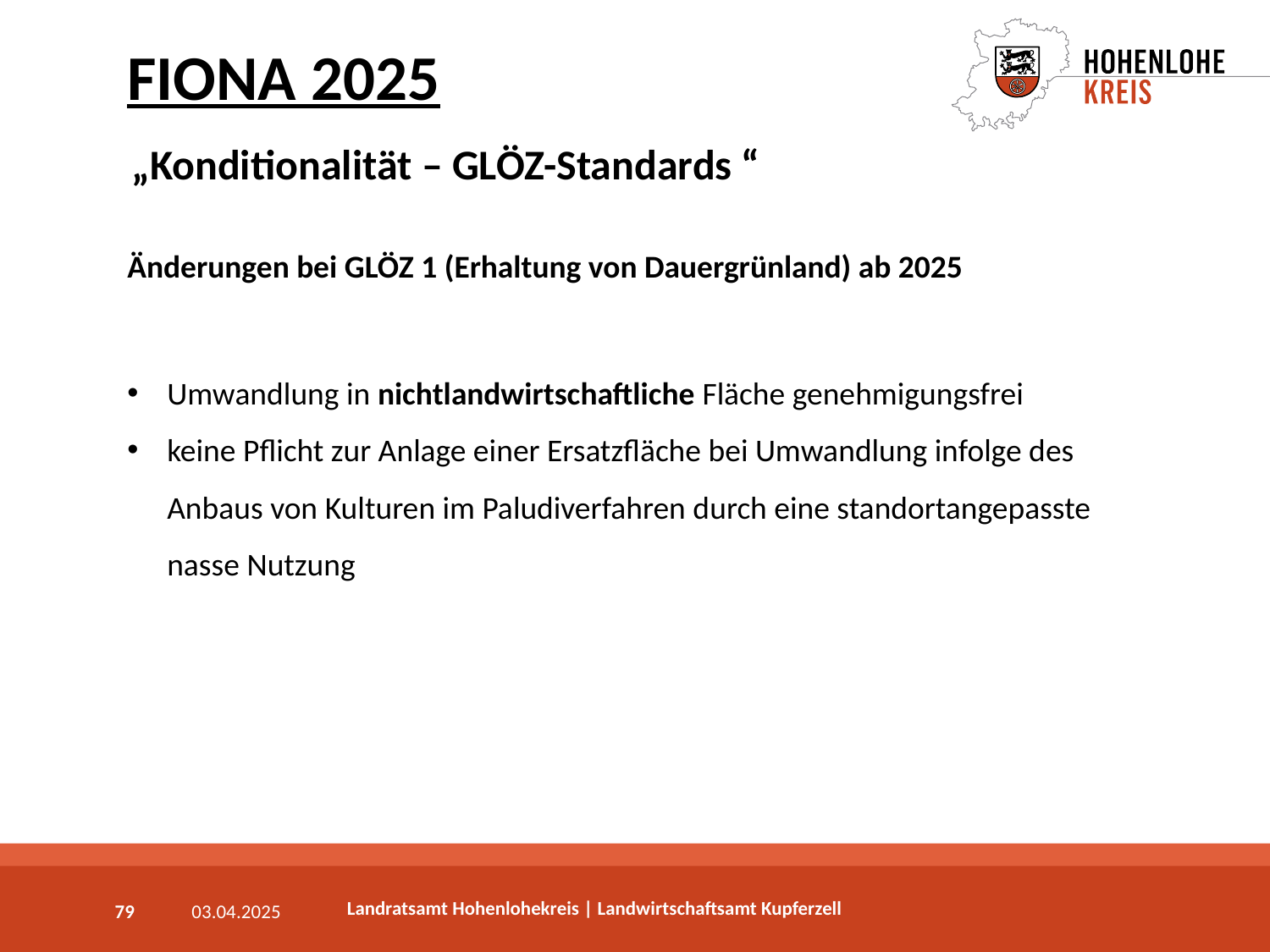

FIONA 2025
„Konditionalität – GLÖZ-Standards “
Änderungen bei GLÖZ 1 (Erhaltung von Dauergrünland) ab 2025

Umwandlung in nichtlandwirtschaftliche Fläche genehmigungsfrei
keine Pflicht zur Anlage einer Ersatzfläche bei Umwandlung infolge des Anbaus von Kulturen im Paludiverfahren durch eine standortangepasste nasse Nutzung
79
03.04.2025